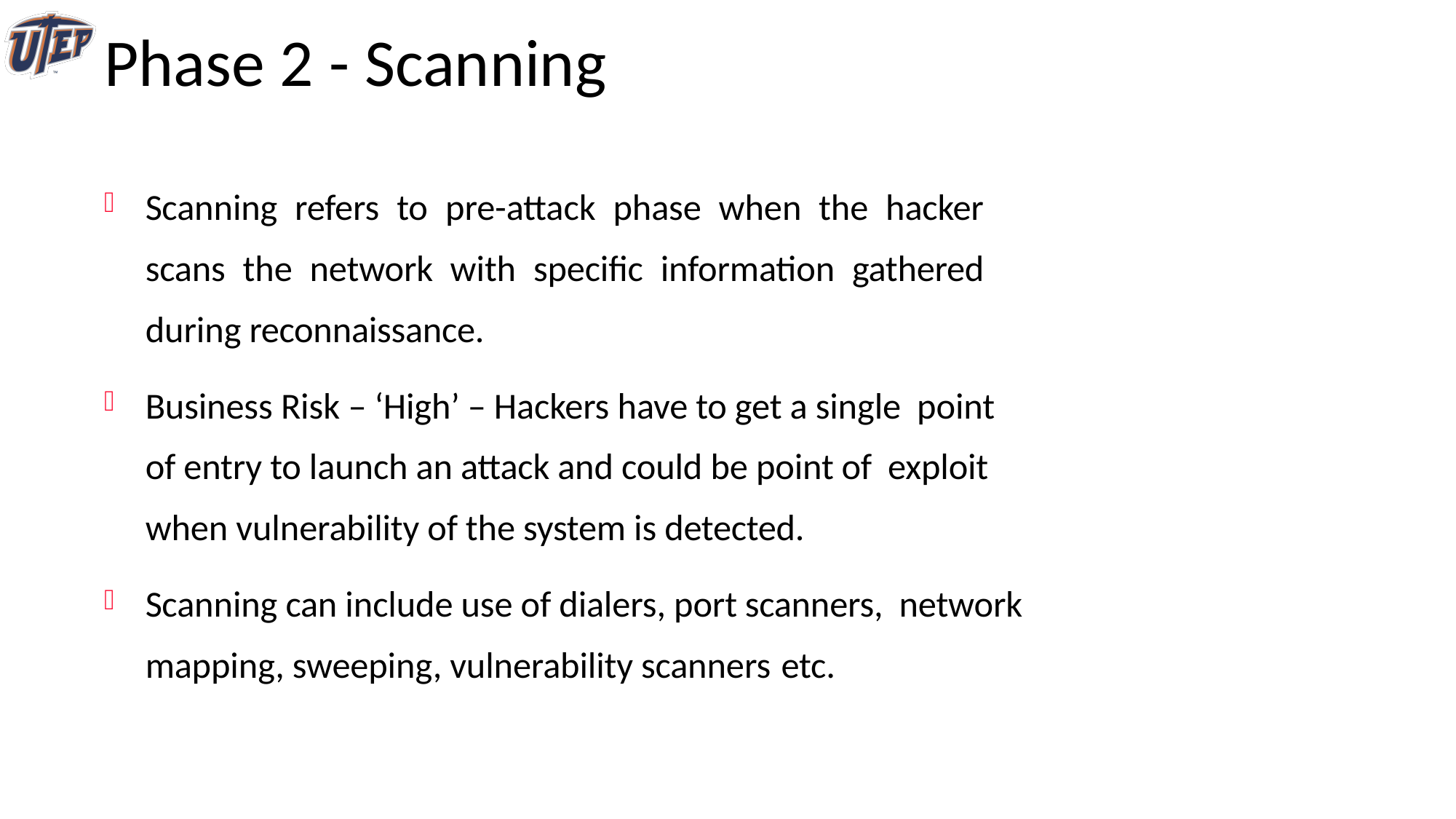

# Phase 2 - Scanning
Scanning refers to pre-attack phase when the hacker  scans the network with specific information gathered  during reconnaissance.
Business Risk – ‘High’ – Hackers have to get a single  point of entry to launch an attack and could be point of  exploit when vulnerability of the system is detected.
Scanning can include use of dialers, port scanners,  network mapping, sweeping, vulnerability scanners etc.